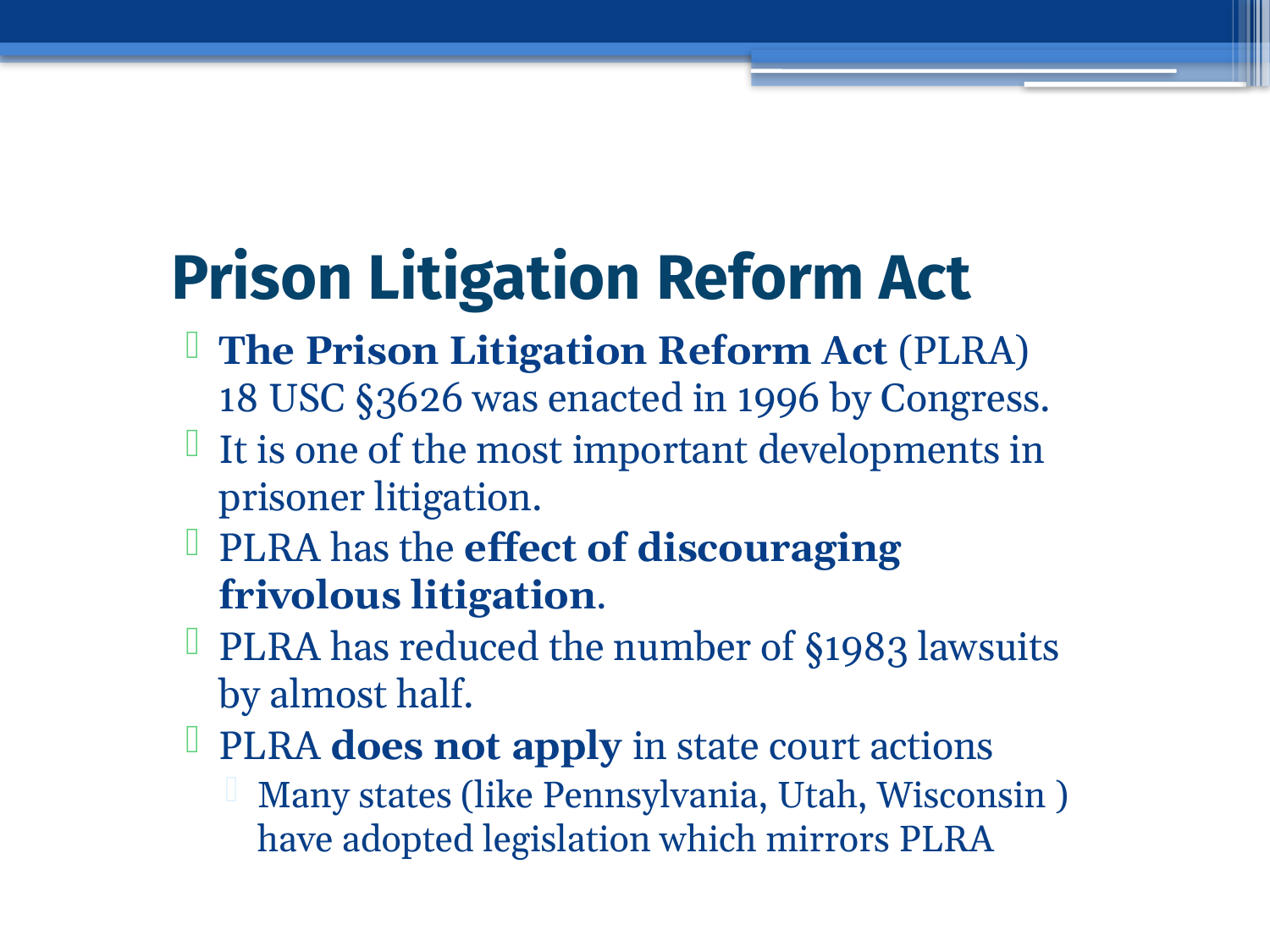

# Prison Litigation Reform Act
The Prison Litigation Reform Act (PLRA) 18 USC §3626 was enacted in 1996 by Congress.
It is one of the most important developments in prisoner litigation.
PLRA has the effect of discouraging frivolous litigation.
PLRA has reduced the number of §1983 lawsuits by almost half.
PLRA does not apply in state court actions
Many states (like Pennsylvania, Utah, Wisconsin ) have adopted legislation which mirrors PLRA